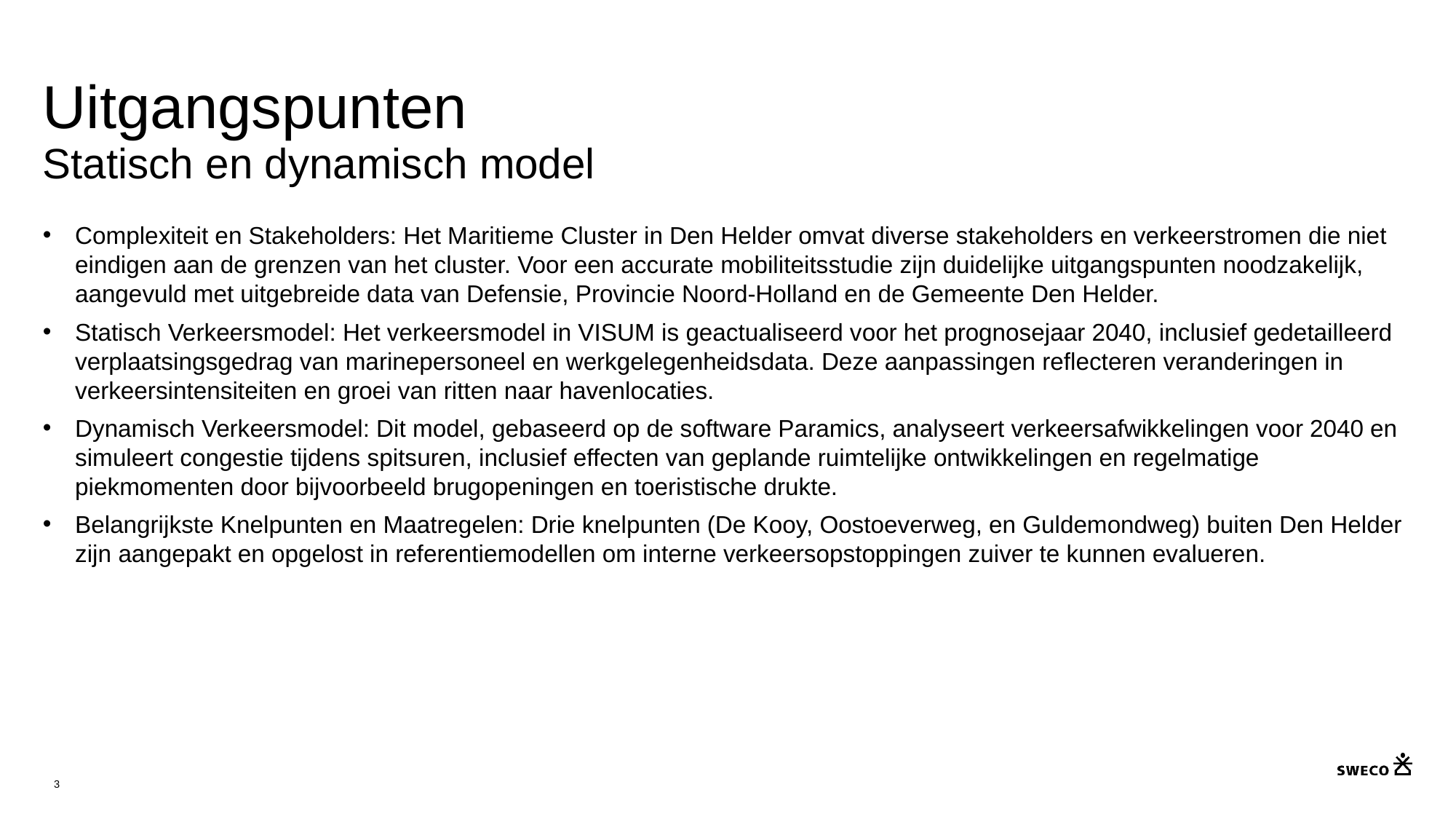

# Uitgangspunten Statisch en dynamisch model
Complexiteit en Stakeholders: Het Maritieme Cluster in Den Helder omvat diverse stakeholders en verkeerstromen die niet eindigen aan de grenzen van het cluster. Voor een accurate mobiliteitsstudie zijn duidelijke uitgangspunten noodzakelijk, aangevuld met uitgebreide data van Defensie, Provincie Noord-Holland en de Gemeente Den Helder.
Statisch Verkeersmodel: Het verkeersmodel in VISUM is geactualiseerd voor het prognosejaar 2040, inclusief gedetailleerd verplaatsingsgedrag van marinepersoneel en werkgelegenheidsdata. Deze aanpassingen reflecteren veranderingen in verkeersintensiteiten en groei van ritten naar havenlocaties.
Dynamisch Verkeersmodel: Dit model, gebaseerd op de software Paramics, analyseert verkeersafwikkelingen voor 2040 en simuleert congestie tijdens spitsuren, inclusief effecten van geplande ruimtelijke ontwikkelingen en regelmatige piekmomenten door bijvoorbeeld brugopeningen en toeristische drukte.
Belangrijkste Knelpunten en Maatregelen: Drie knelpunten (De Kooy, Oostoeverweg, en Guldemondweg) buiten Den Helder zijn aangepakt en opgelost in referentiemodellen om interne verkeersopstoppingen zuiver te kunnen evalueren.
3